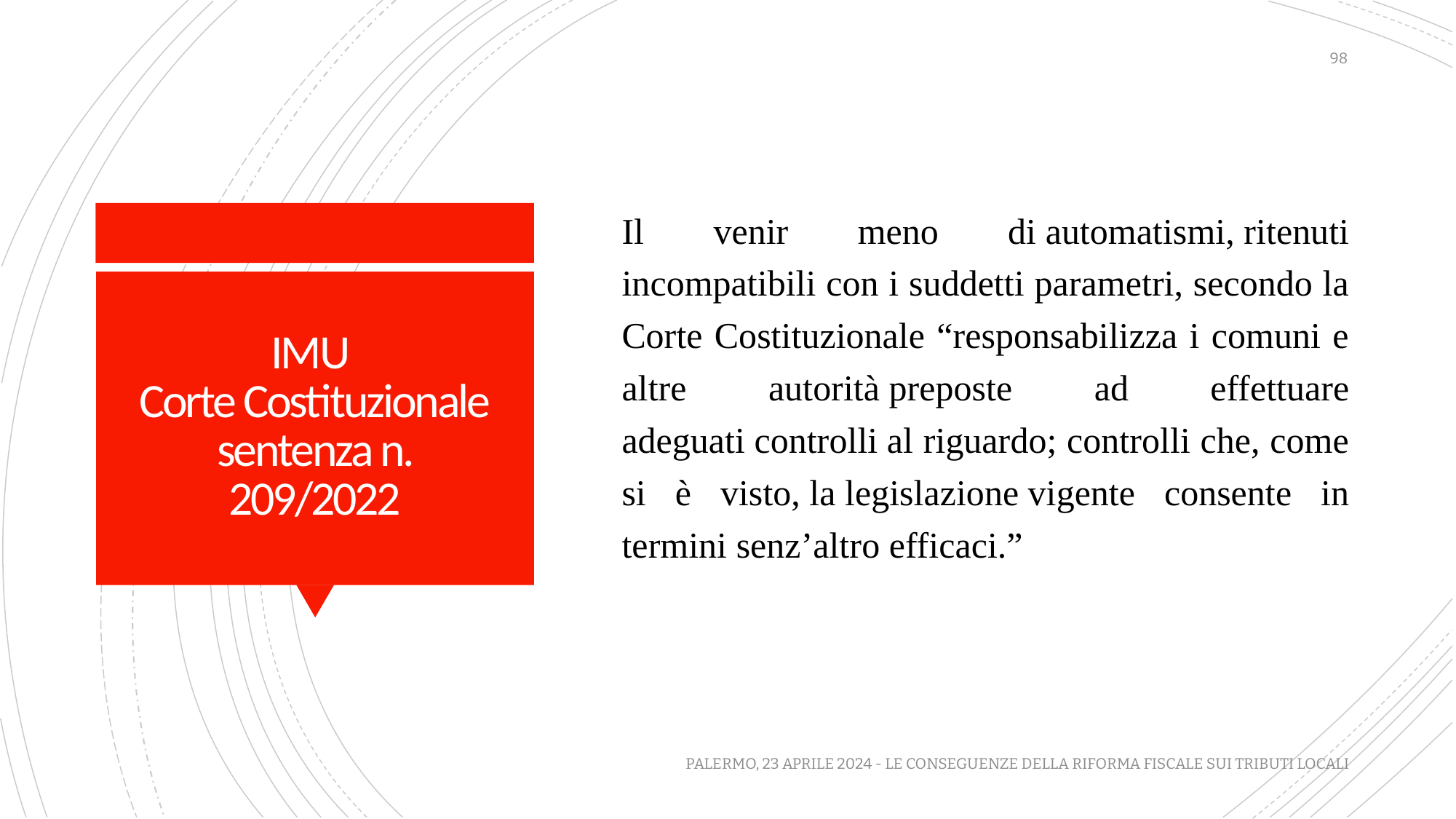

98
Il venir meno di automatismi, ritenuti incompatibili con i suddetti parametri, secondo la Corte Costituzionale “responsabilizza i comuni e altre autorità preposte ad effettuare adeguati controlli al riguardo; controlli che, come si è visto, la legislazione vigente consente in termini senz’altro efficaci.”

# IMU Corte Costituzionale sentenza n. 209/2022
PALERMO, 23 APRILE 2024 - LE CONSEGUENZE DELLA RIFORMA FISCALE SUI TRIBUTI LOCALI